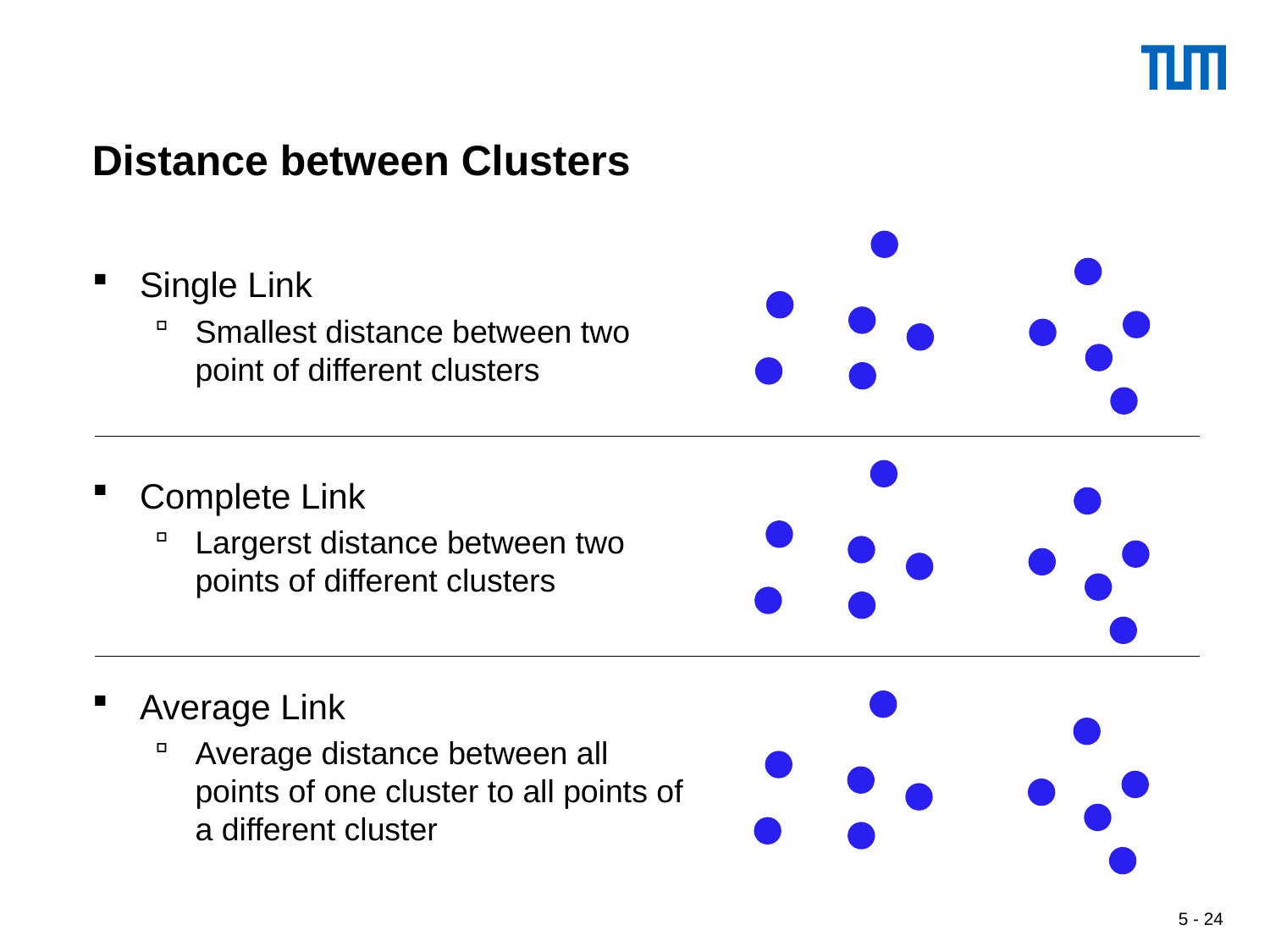

# Distance between Clusters

Single Link
Smallest distance between two point of different clusters

Complete Link
Largerst distance between two points of different clusters

Average Link
Average distance between all points of one cluster to all points of a different cluster